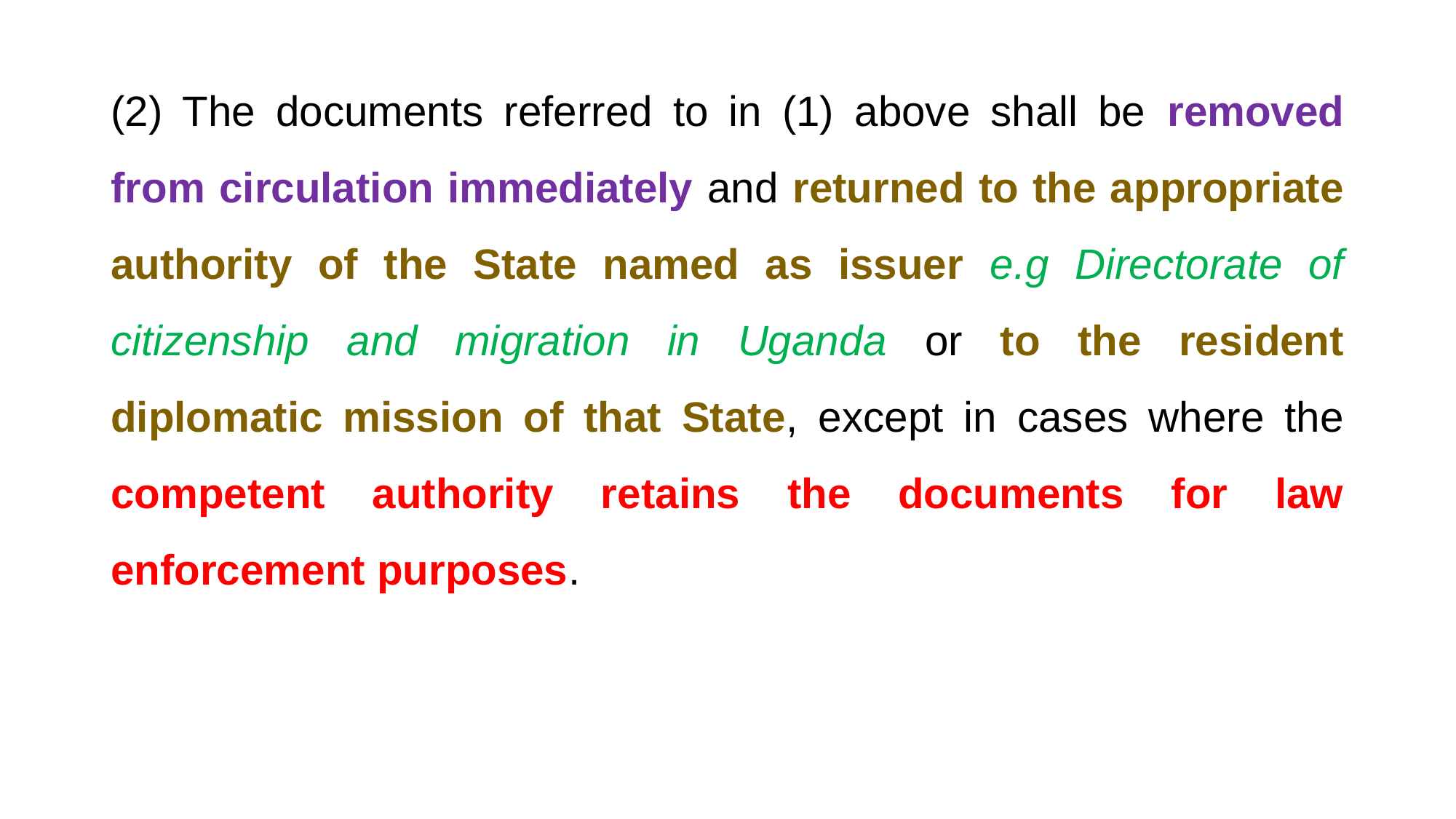

(2) The documents referred to in (1) above shall be removed from circulation immediately and returned to the appropriate authority of the State named as issuer e.g Directorate of citizenship and migration in Uganda or to the resident diplomatic mission of that State, except in cases where the competent authority retains the documents for law enforcement purposes.